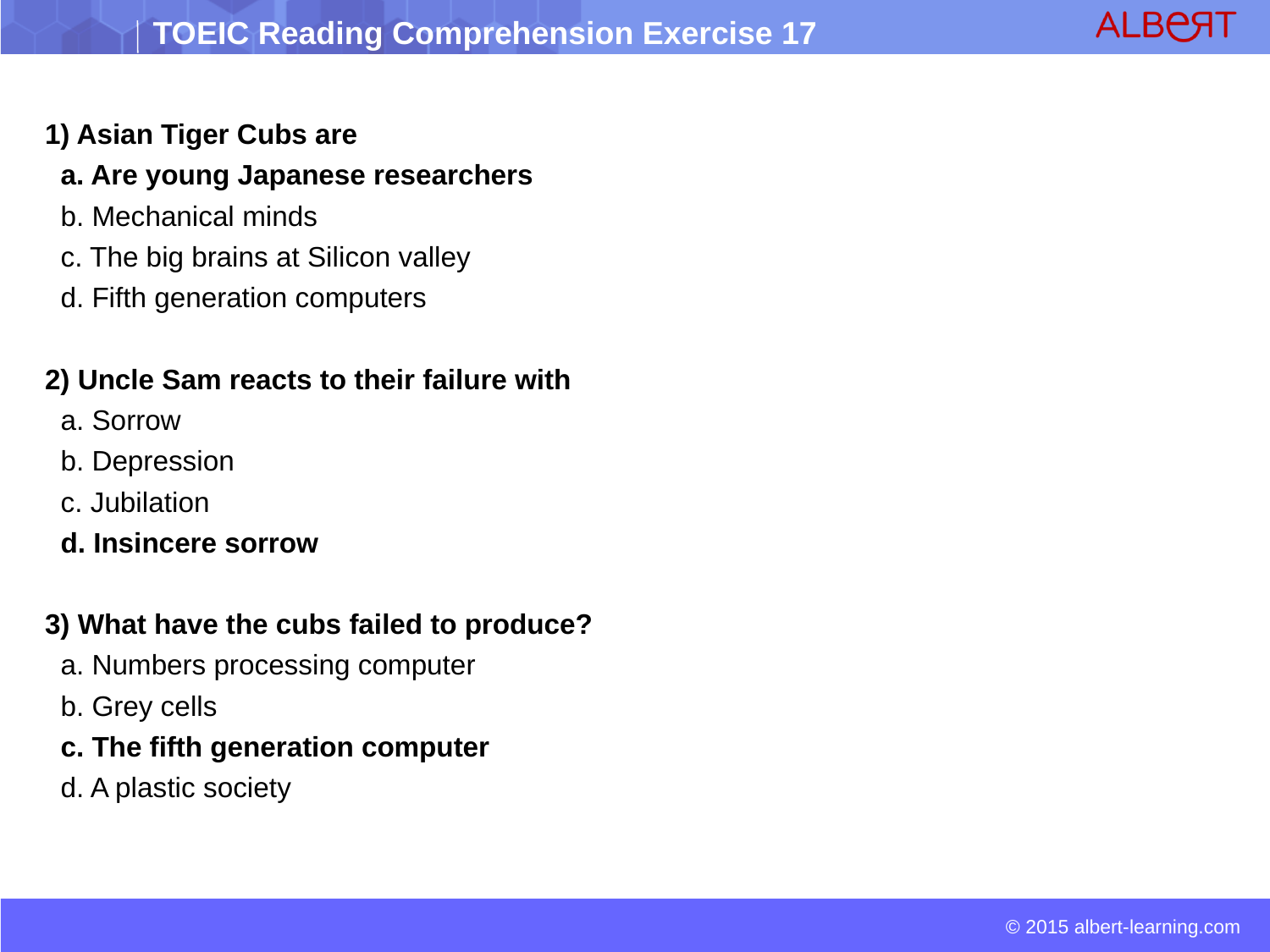

1) Asian Tiger Cubs are
  a. Are young Japanese researchers
  b. Mechanical minds
  c. The big brains at Silicon valley
  d. Fifth generation computers

2) Uncle Sam reacts to their failure with
  a. Sorrow
  b. Depression
  c. Jubilation
  d. Insincere sorrow

3) What have the cubs failed to produce?
  a. Numbers processing computer
  b. Grey cells
  c. The fifth generation computer
  d. A plastic society